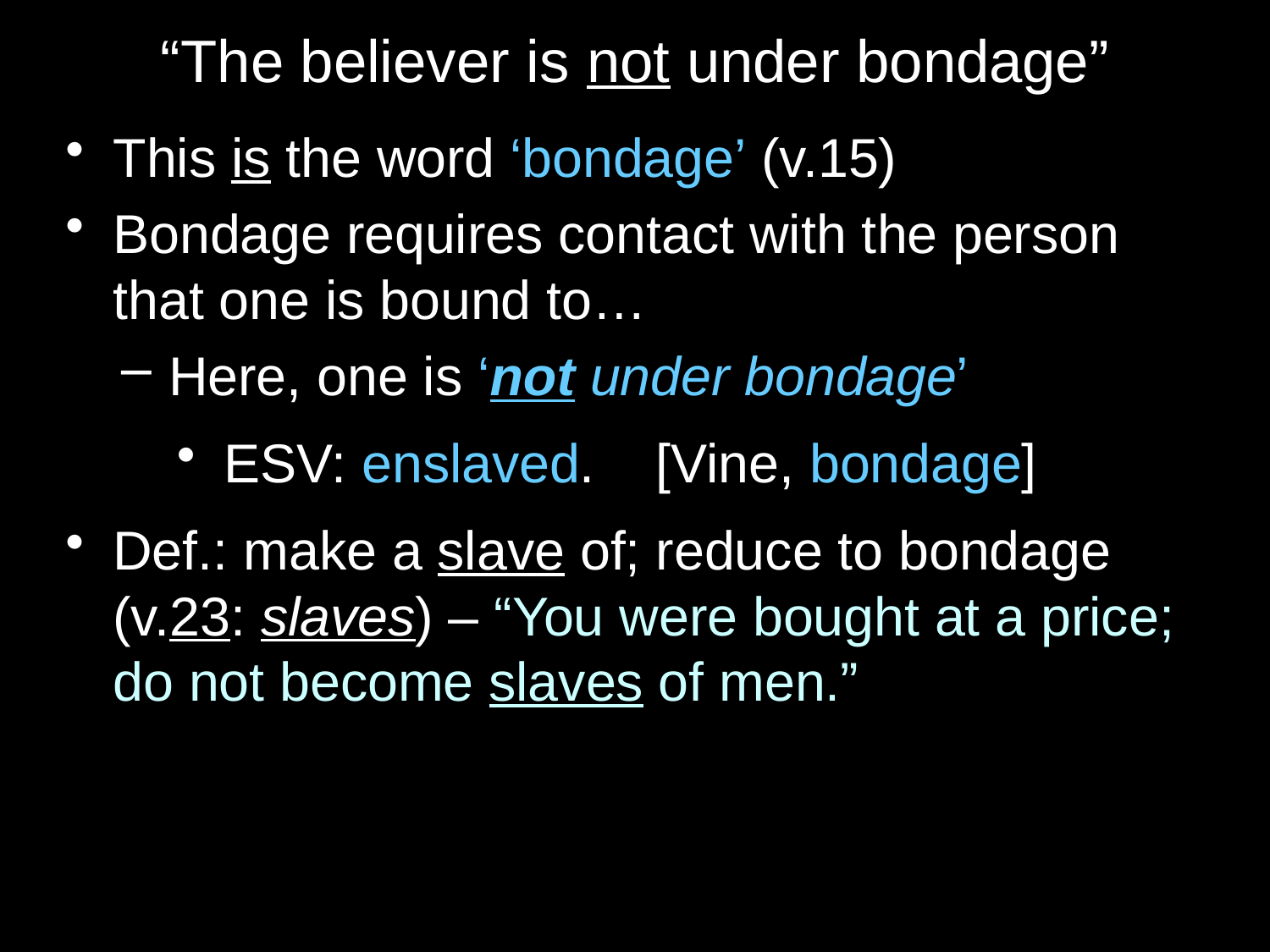

# “The believer is not under bondage”
This is the word ‘bondage’ (v.15)
Bondage requires contact with the person that one is bound to…
Here, one is ‘not under bondage’
ESV: enslaved.    [Vine, bondage]
Def.: make a slave of; reduce to bondage (v.23: slaves) – “You were bought at a price; do not become slaves of men.”